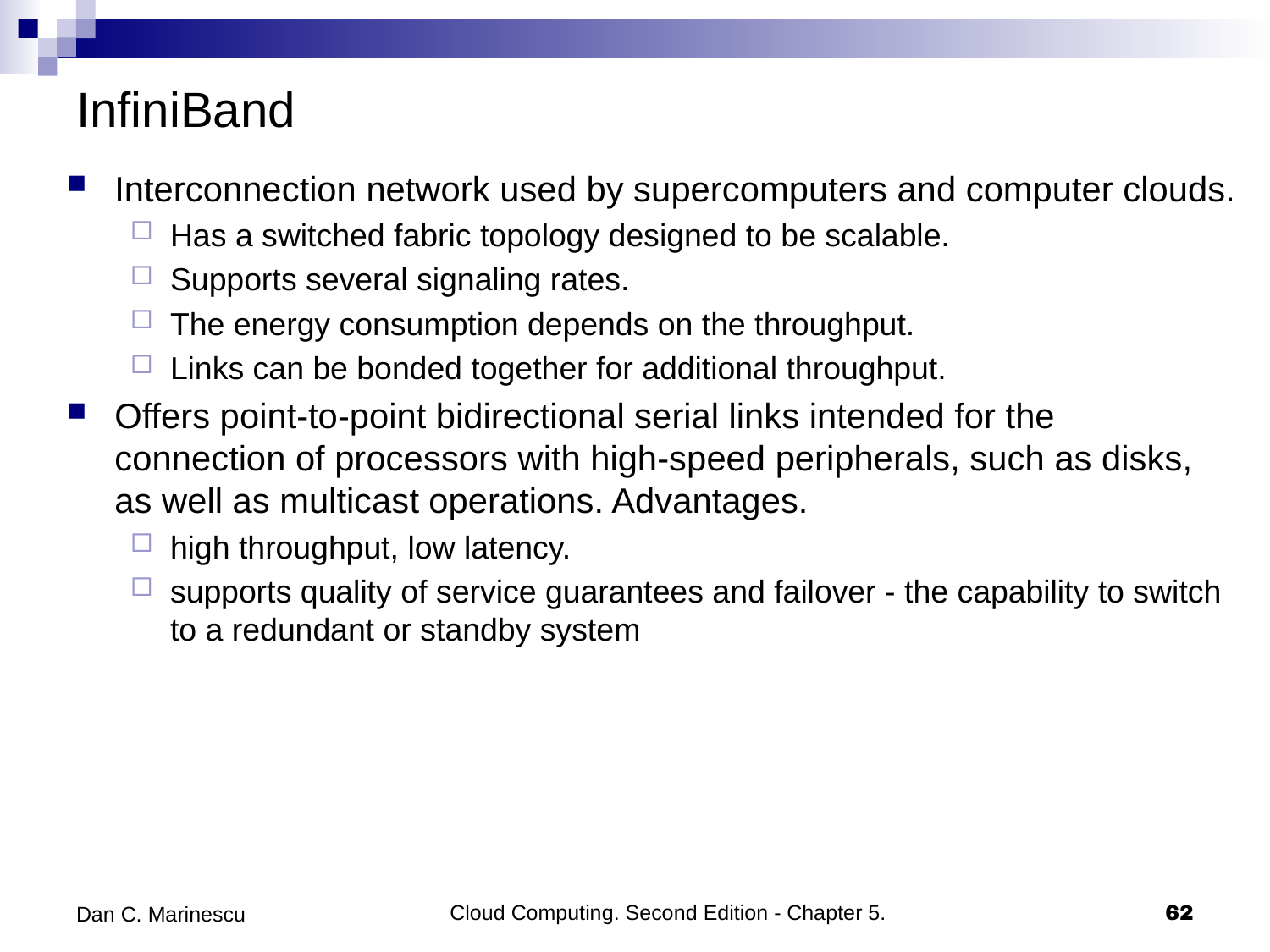

# InfiniBand
Interconnection network used by supercomputers and computer clouds.
Has a switched fabric topology designed to be scalable.
Supports several signaling rates.
The energy consumption depends on the throughput.
Links can be bonded together for additional throughput.
Offers point-to-point bidirectional serial links intended for the connection of processors with high-speed peripherals, such as disks, as well as multicast operations. Advantages.
high throughput, low latency.
supports quality of service guarantees and failover - the capability to switch to a redundant or standby system

Dan C. Marinescu
Cloud Computing. Second Edition - Chapter 5.
62